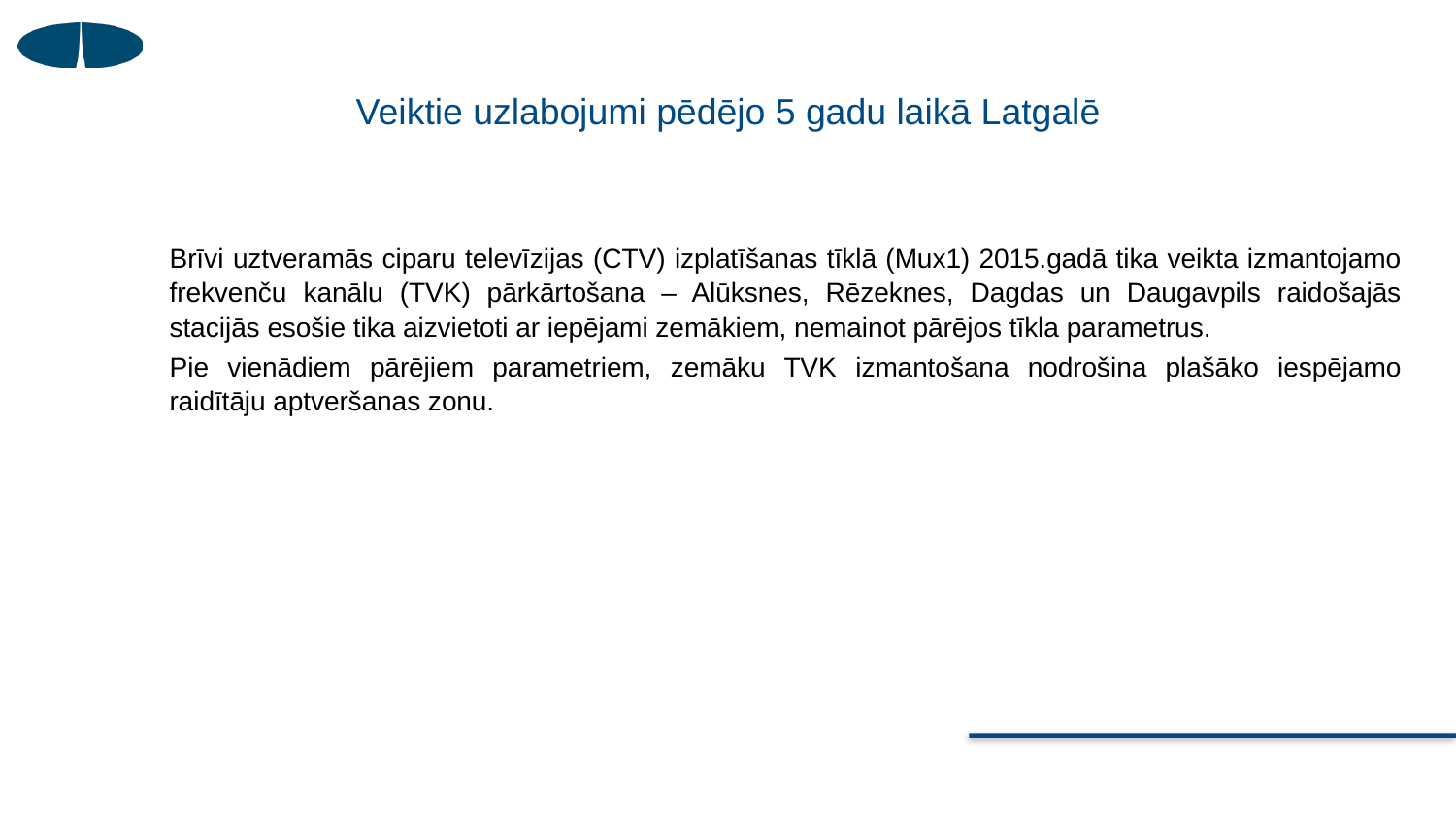

# Veiktie uzlabojumi pēdējo 5 gadu laikā Latgalē
Brīvi uztveramās ciparu televīzijas (CTV) izplatīšanas tīklā (Mux1) 2015.gadā tika veikta izmantojamo frekvenču kanālu (TVK) pārkārtošana – Alūksnes, Rēzeknes, Dagdas un Daugavpils raidošajās stacijās esošie tika aizvietoti ar iepējami zemākiem, nemainot pārējos tīkla parametrus.
Pie vienādiem pārējiem parametriem, zemāku TVK izmantošana nodrošina plašāko iespējamo raidītāju aptveršanas zonu.